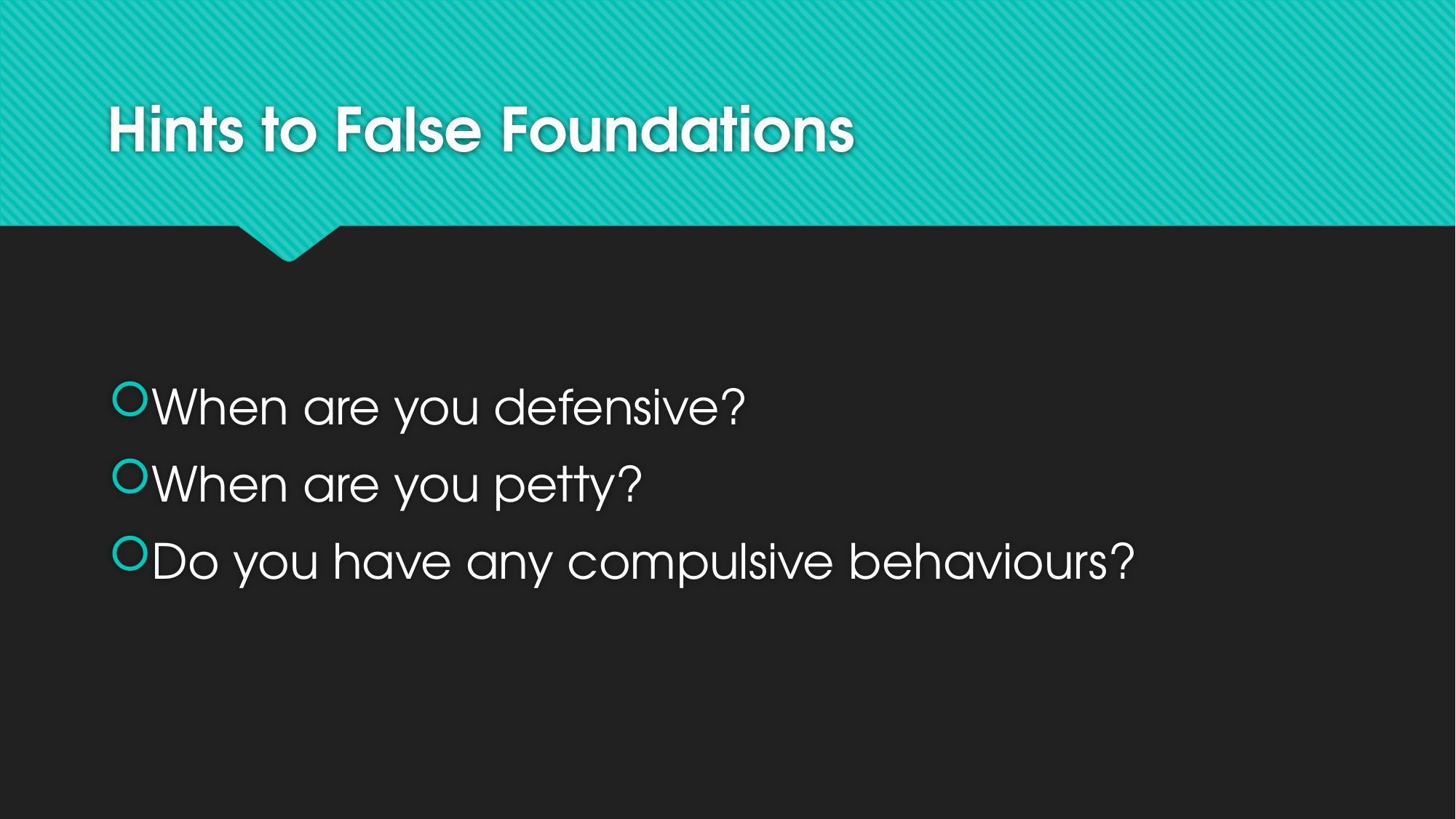

# Hints to False Foundations
When are you defensive?
When are you petty?
Do you have any compulsive behaviours?